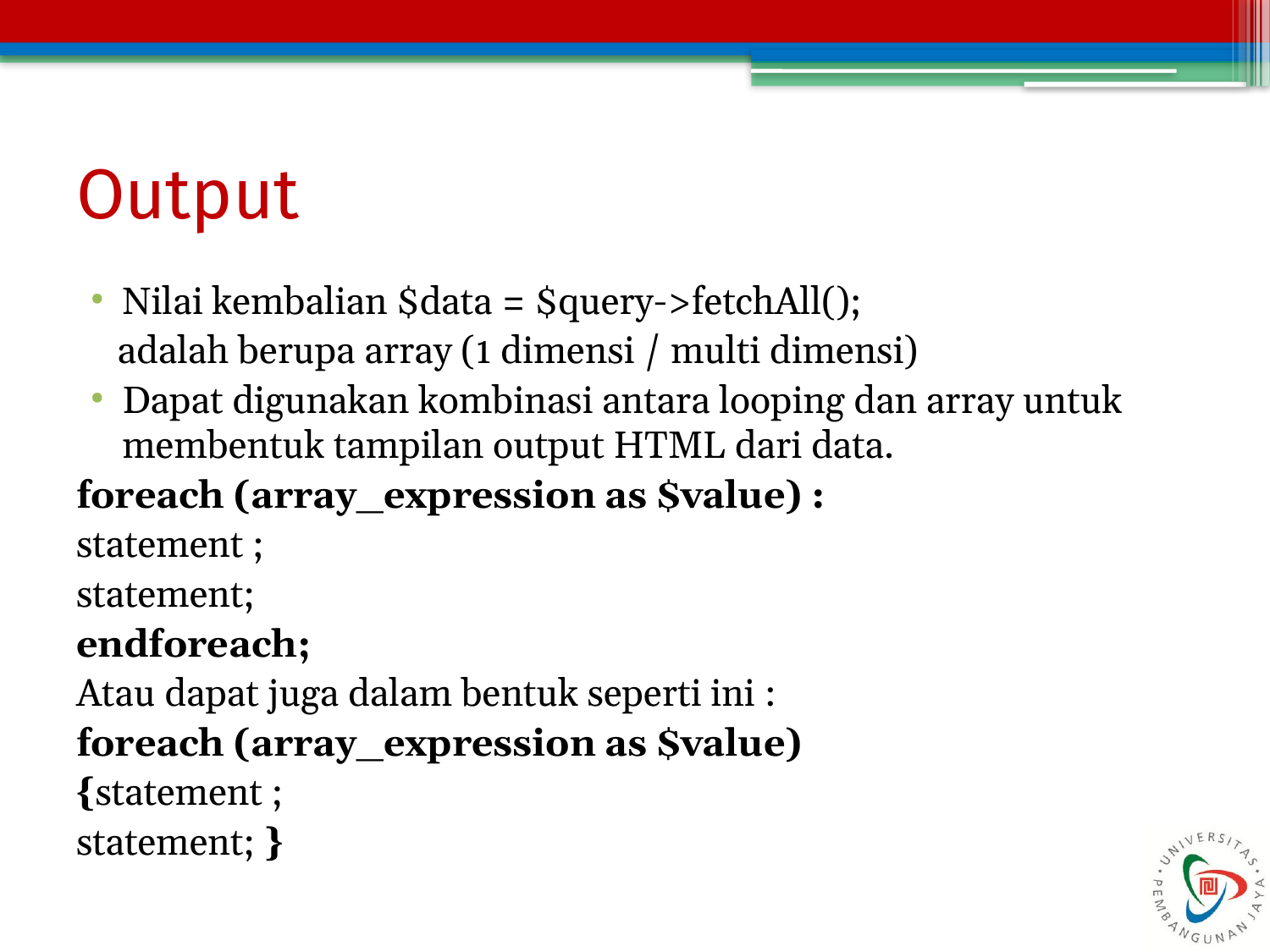

# Output
Nilai kembalian $data = $query->fetchAll();
   adalah berupa array (1 dimensi / multi dimensi)
Dapat digunakan kombinasi antara looping dan array untuk membentuk tampilan output HTML dari data.
foreach (array_expression as $value) :
statement ;
statement;
endforeach;
Atau dapat juga dalam bentuk seperti ini :
foreach (array_expression as $value)
{statement ;
statement; }